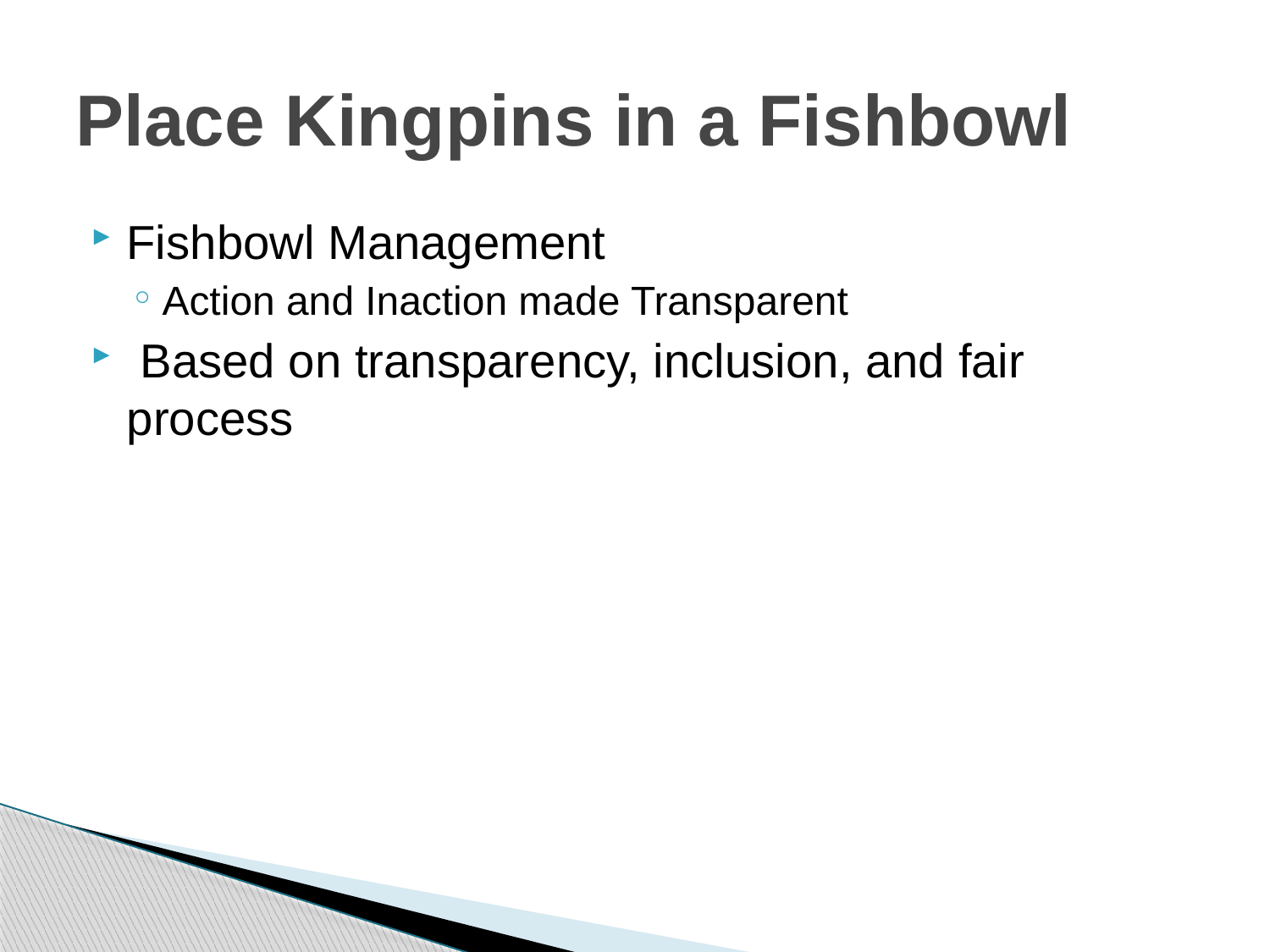

# Place Kingpins in a Fishbowl
Fishbowl Management
Action and Inaction made Transparent
 Based on transparency, inclusion, and fair process